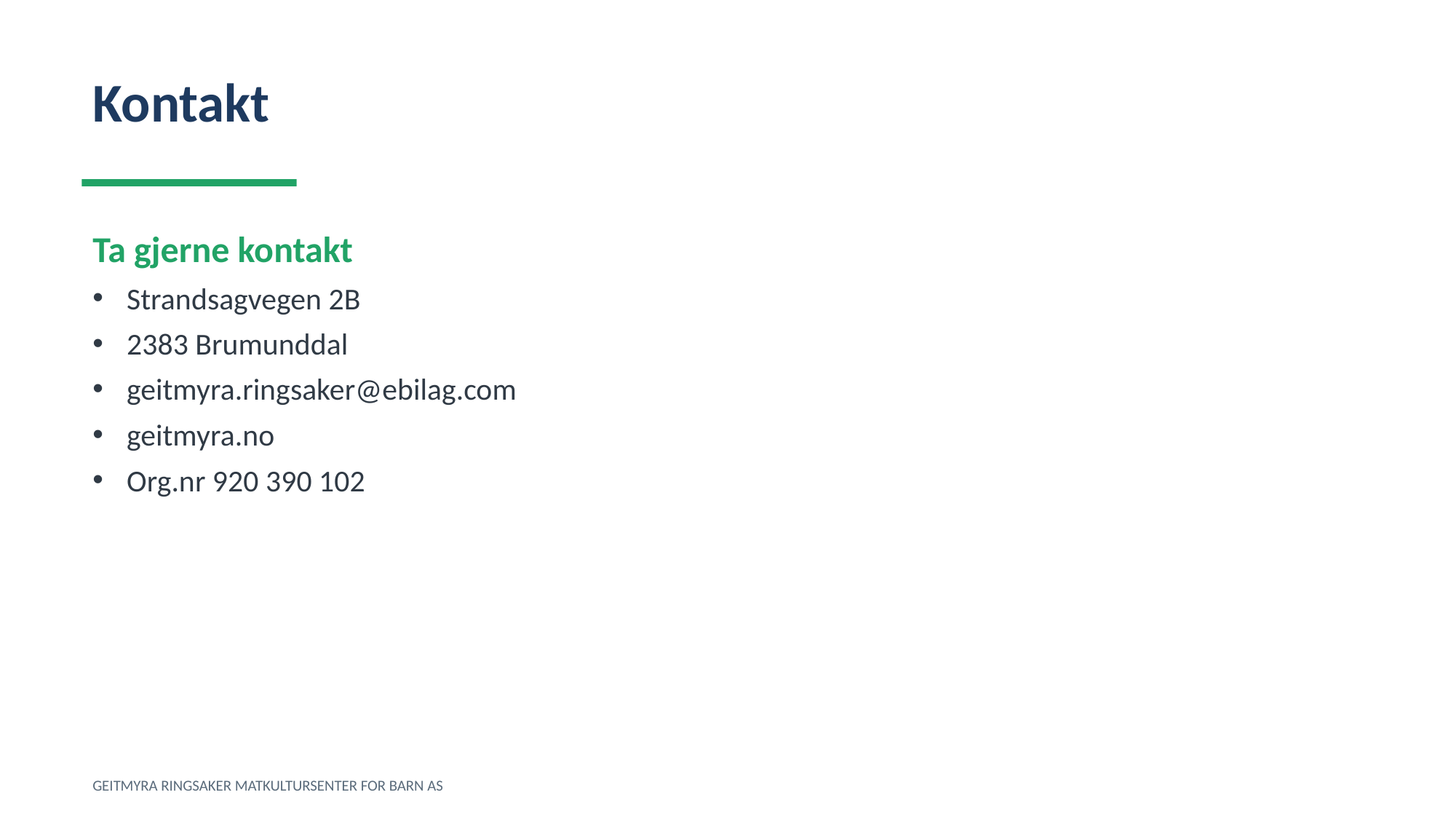

Kontakt

Ta gjerne kontakt
Strandsagvegen 2B
2383 Brumunddal
geitmyra.ringsaker@ebilag.com
geitmyra.no
Org.nr 920 390 102
GEITMYRA RINGSAKER MATKULTURSENTER FOR BARN AS